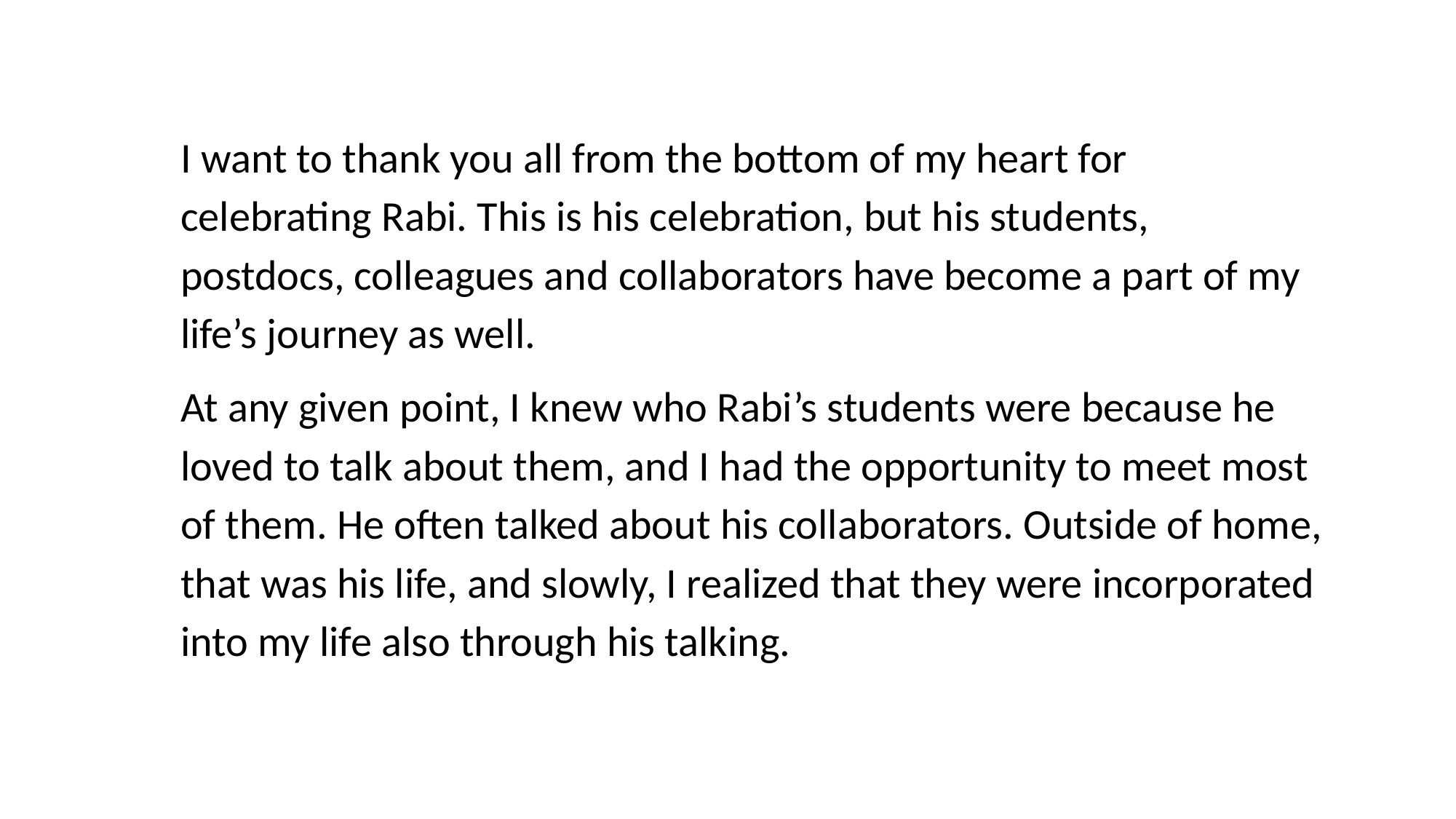

I want to thank you all from the bottom of my heart for celebrating Rabi. This is his celebration, but his students, postdocs, colleagues and collaborators have become a part of my life’s journey as well.
At any given point, I knew who Rabi’s students were because he loved to talk about them, and I had the opportunity to meet most of them. He often talked about his collaborators. Outside of home, that was his life, and slowly, I realized that they were incorporated into my life also through his talking.